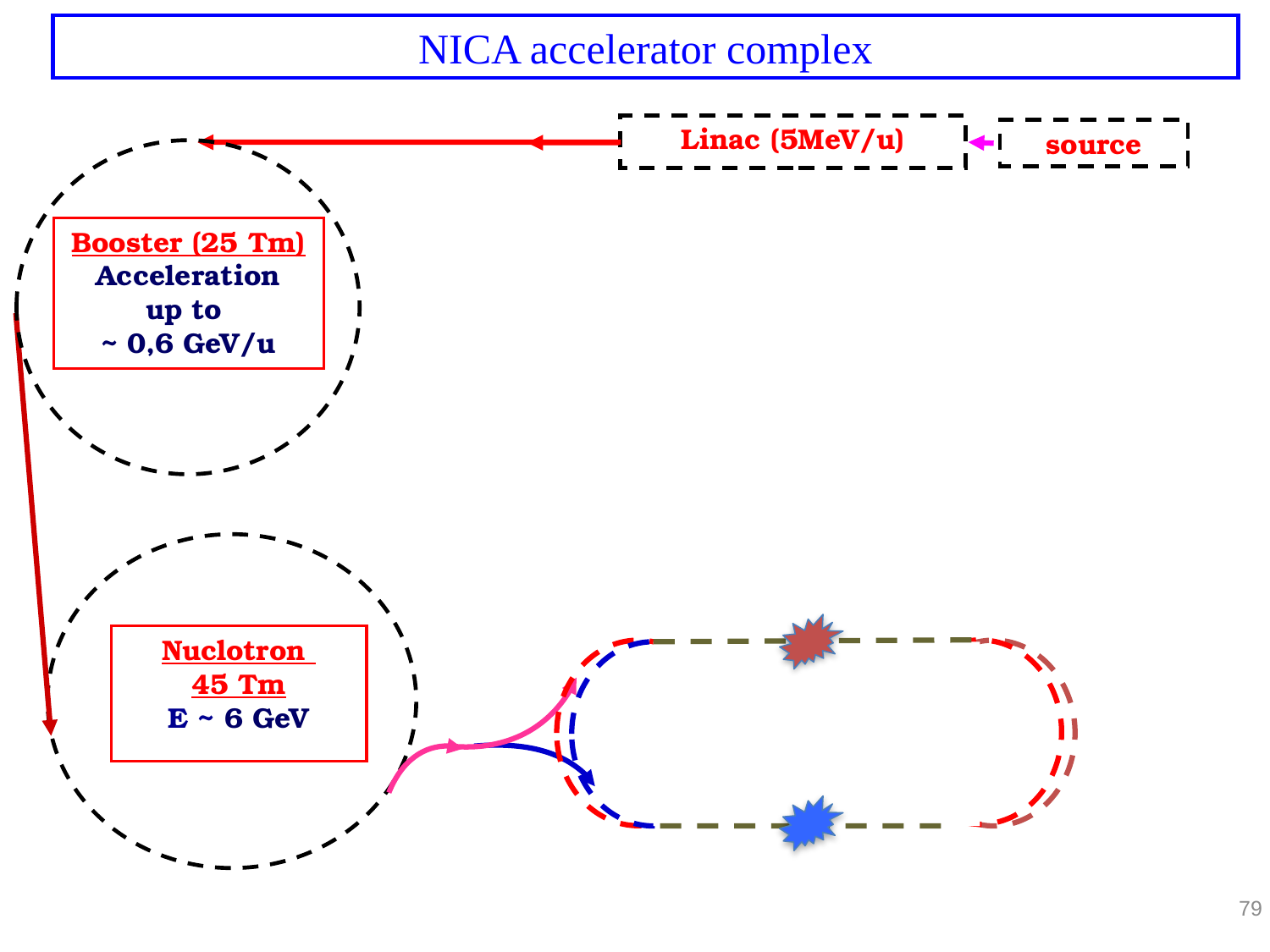

NICA accelerator complex
Linac (5MeV/u)
source

Booster (25 Tm)
Acceleration
up to
~ 0,6 GeV/u

Nuclotron
45 Tm
E ~ 6 GeV

79